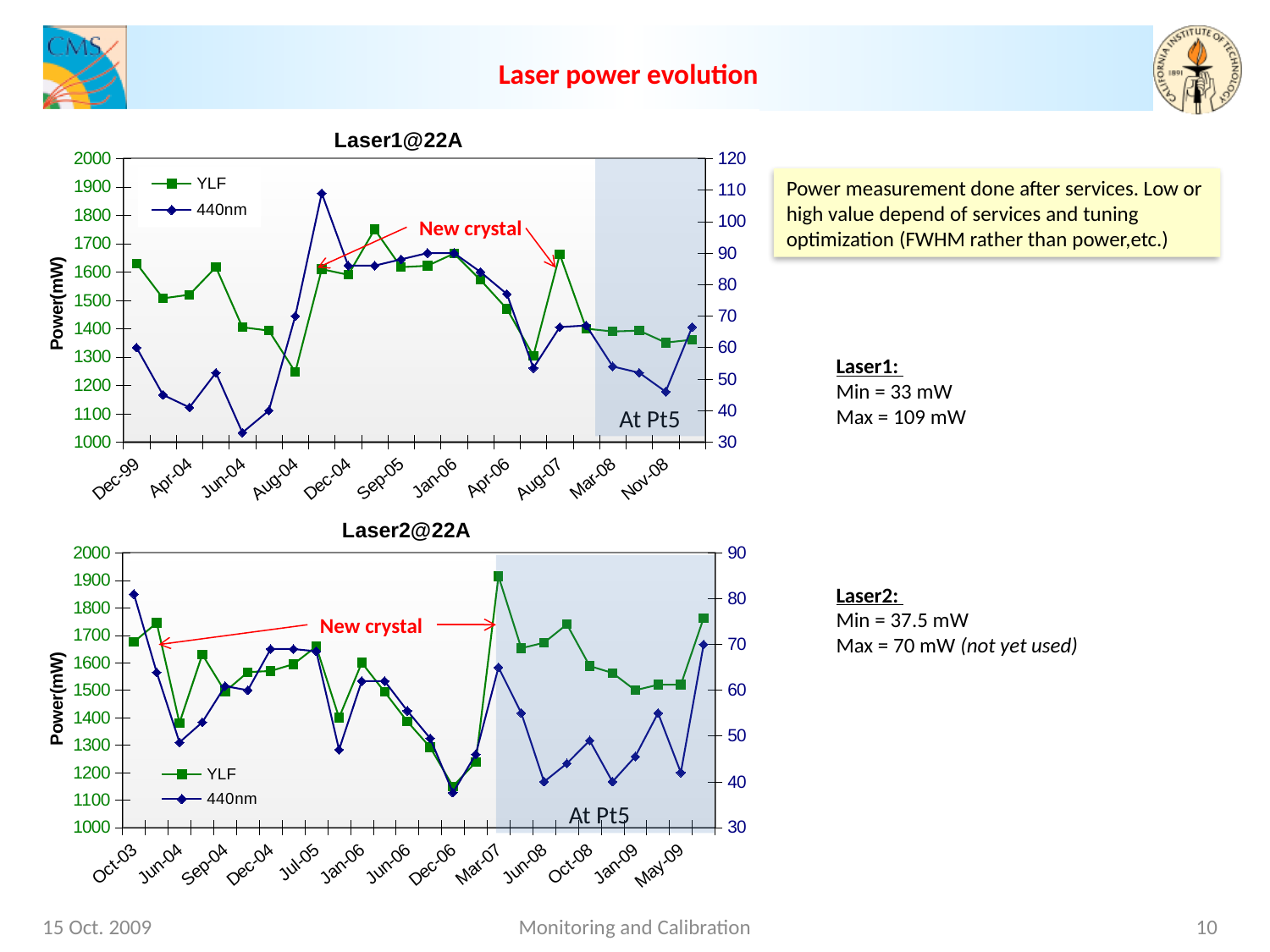

Laser power evolution

### Chart: Laser1@22A

| Category | YLF | 440nm |
|---|---|---|
| 36495 | 1630.0 | 60.0 |
| 37865 | 1507.0 | 45.0 |
| 38078 | 1520.0 | 41.0 |
| 38108 | 1617.0 | 52.0 |
| 38139 | 1405.0 | 33.0 |
| 38163 | 1393.0 | 40.0 |
| 38200 | 1247.0 | 70.0 |
| 38261 | 1610.0 | 109.0 |
| 38323 | 1590.0 | 86.0 |
| 38536 | 1750.0 | 86.0 |
| 38596 | 1617.0 | 88.0 |
| 38657 | 1622.0 | 90.0 |
| 38718 | 1665.0 | 90.0 |
| 38749 | 1572.0 | 84.0 |
| 38809 | 1470.0 | 77.0 |
| 39175 | 1304.0 | 53.5 |
| 39297 | 1662.0 | 66.5 |
| 39481 | 1400.0 | 67.0 |
| 39510 | 1390.0 | 54.0 |
| 39632 | 1393.0 | 52.0 |
| 39762 | 1351.0 | 46.0 |
| 39942 | 1361.0 | 66.5 |
Power measurement done after services. Low or high value depend of services and tuning optimization (FWHM rather than power,etc.)
New crystal
Laser1:
Min = 33 mW
Max = 109 mW
At Pt5

### Chart: Laser2@22A

| Category | YLF | 440nm |
|---|---|---|
| 37897 | 1676.0 | 81.0 |
| 38108 | 1745.0 | 63.9 |
| 38139 | 1381.0 | 48.6 |
| 38200 | 1630.0 | 53.0 |
| 38231 | 1495.0 | 60.9 |
| 38261 | 1566.0 | 60.0 |
| 38323 | 1570.0 | 69.0 |
| 38354 | 1595.0 | 69.0 |
| 38536 | 1659.0 | 68.5 |
| 38565 | 1400.0 | 47.0 |
| 38718 | 1600.0 | 62.0 |
| 38809 | 1494.0 | 62.0 |
| 38870 | 1386.0 | 55.5 |
| 38932 | 1292.0 | 49.5 |
| 39054 | 1150.0 | 37.6 |
| 39116 | 1238.0 | 46.0 |
| 39144 | 1915.0 | 65.0 |
| 39541 | 1653.0 | 55.0 |
| 39602 | 1673.0 | 40.0 |
| 39632 | 1740.0 | 44.0 |
| 39724 | 1588.0 | 49.0 |
| 39756 | 1563.0 | 40.0 |
| 39822 | 1500.0 | 45.5 |
| 39881 | 1520.0 | 55.0 |
| 39942 | 1520.0 | 42.0 |
| 40026 | 1763.0 | 70.0 |
Laser2:
Min = 37.5 mW
Max = 70 mW (not yet used)
New crystal
At Pt5
15 Oct. 2009
Monitoring and Calibration
10